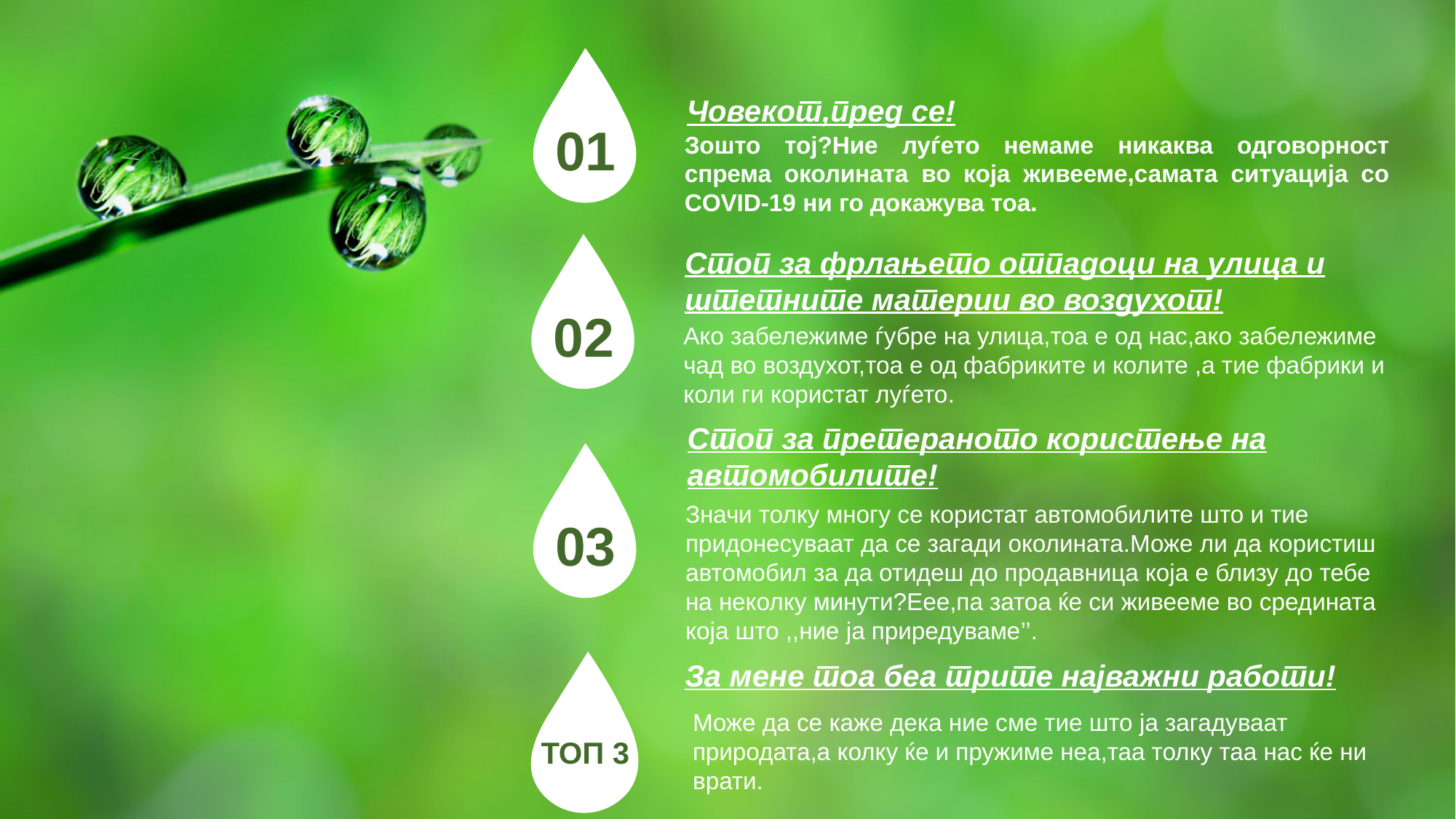

01
Човекот,пред се!
Зошто тој?Ние луѓето немаме никаква одговорност спрема околината во која живееме,самата ситуација со COVID-19 ни го докажува тоа.
Стоп за фрлањето отпадоци на улица и штетните материи во воздухот!
Ако забележиме ѓубре на улица,тоа е од нас,ако забележиме чад во воздухот,тоа е од фабриките и колите ,а тие фабрики и коли ги користат луѓето.

02
Стоп за претераното користење на автомобилите!

03

Значи толку многу се користат автомобилите што и тие придонесуваат да се загади околината.Може ли да користиш автомобил за да отидеш до продавница која е близу до тебе на неколку минути?Еее,па затоа ќе си живееме во средината која што ,,ние ја приредуваме’’.

Може да се каже дека ние сме тие што ја загадуваат природата,а колку ќе и пружиме неа,таа толку таа нас ќе ни врати.

За мене тоа беа трите најважни работи!

ТОП 3